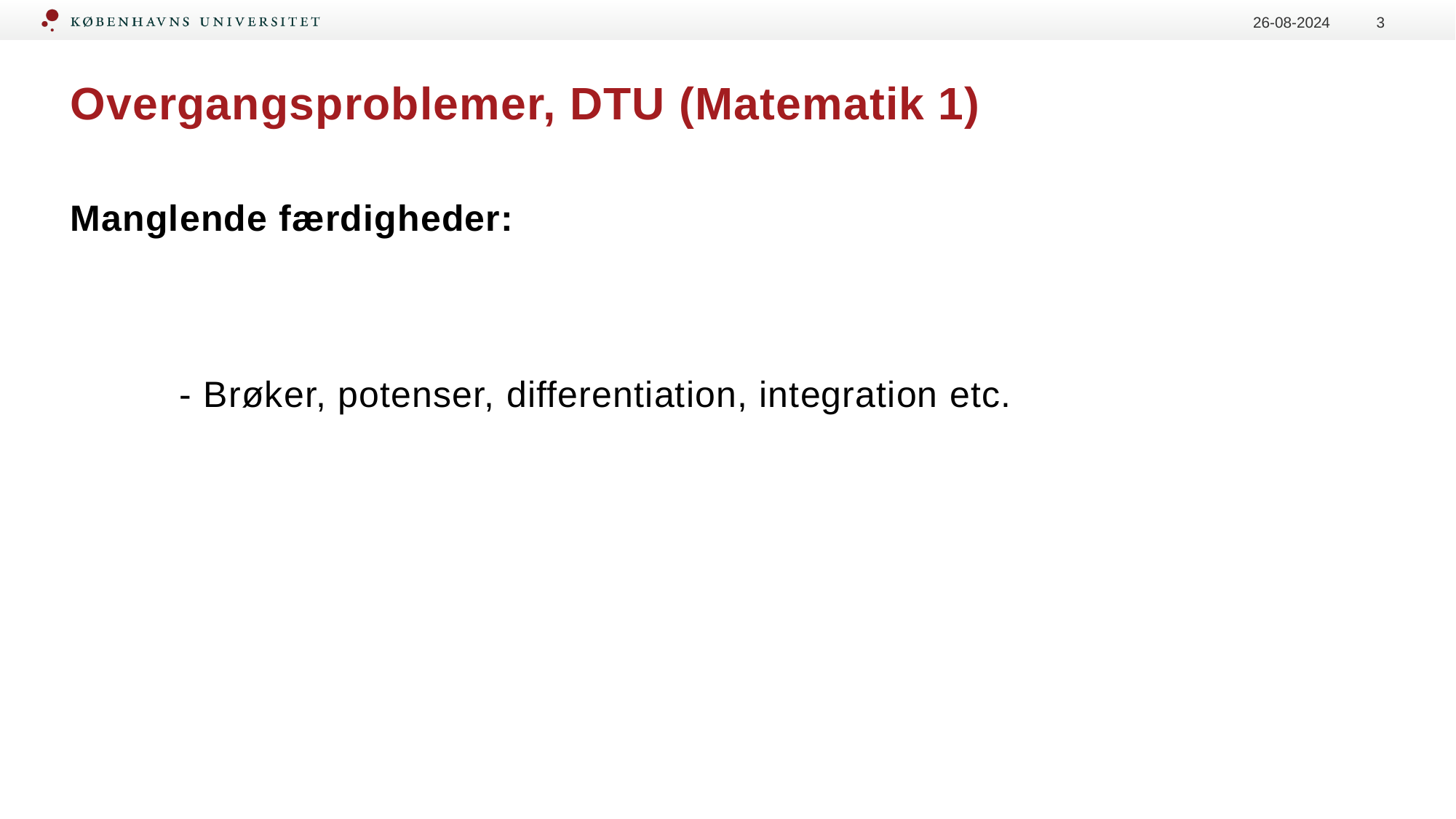

26-08-2024
3
# Overgangsproblemer, DTU (Matematik 1)
Manglende færdigheder:

	- Brøker, potenser, differentiation, integration etc.